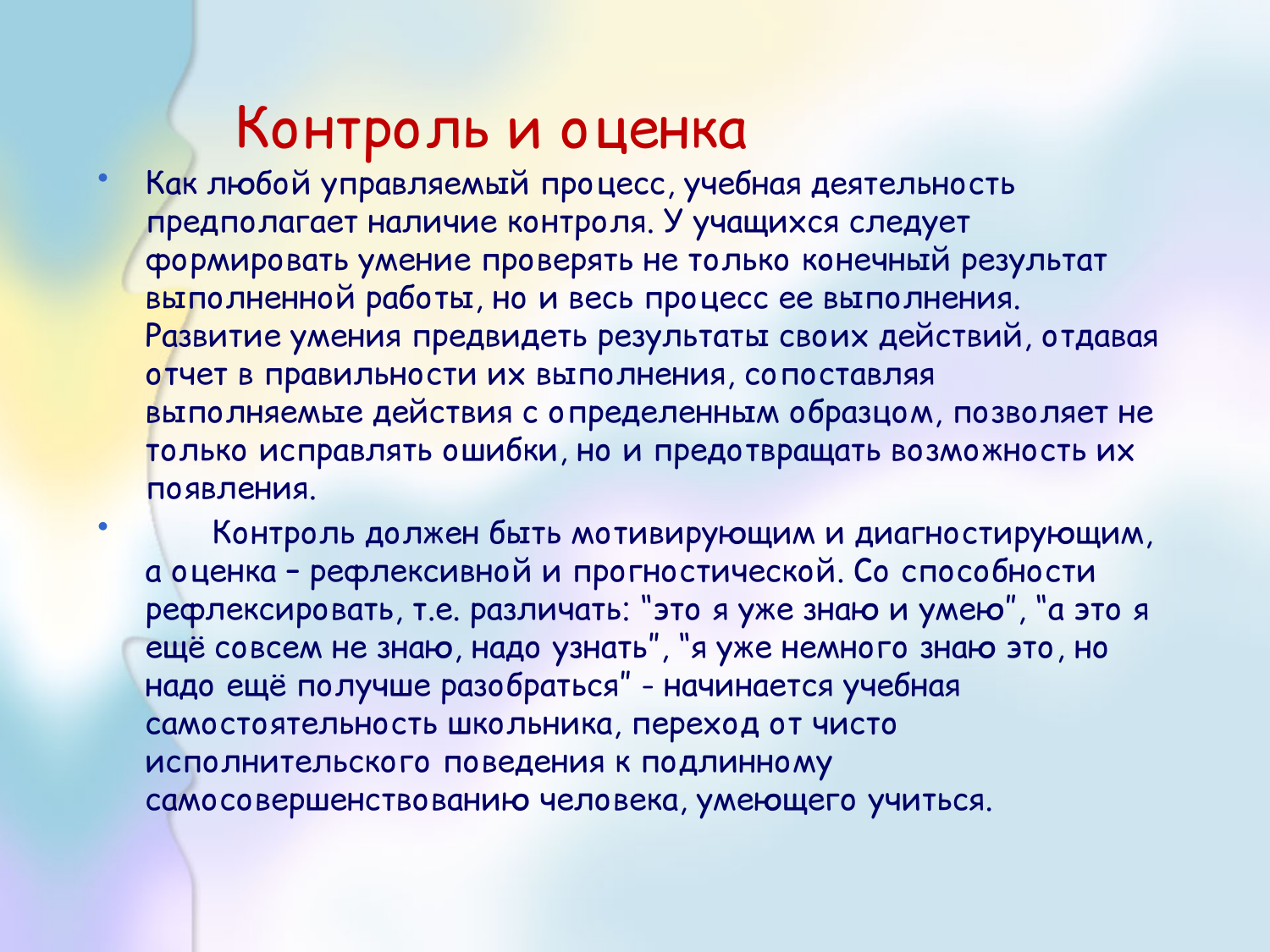

# Контроль и оценка
Как любой управляемый про­цесс, учебная деятельность предполагает наличие контроля. У учащихся следует формировать умение проверять не только конечный результат выполненной работы, но и весь процесс ее выполнения. Развитие умения предвидеть результаты своих действий, отдавая отчет в правильности их выполнения, сопоставляя выполняемые действия с определенным образцом, позволяет не только исправлять ошибки, но и предотвращать возможность их появления.
       Контроль должен быть мотивирующим и диагностирующим, а оценка – рефлексивной и прогностической. Со способности рефлексировать, т.е. различать: “это я уже знаю и умею”, “а это я ещё совсем не знаю, надо узнать”, “я уже немного знаю это, но надо ещё получше разобраться” - начинается учебная самостоятельность школьника, переход от чисто исполнительского поведения к подлинному самосовершенствованию человека, умеющего учиться.